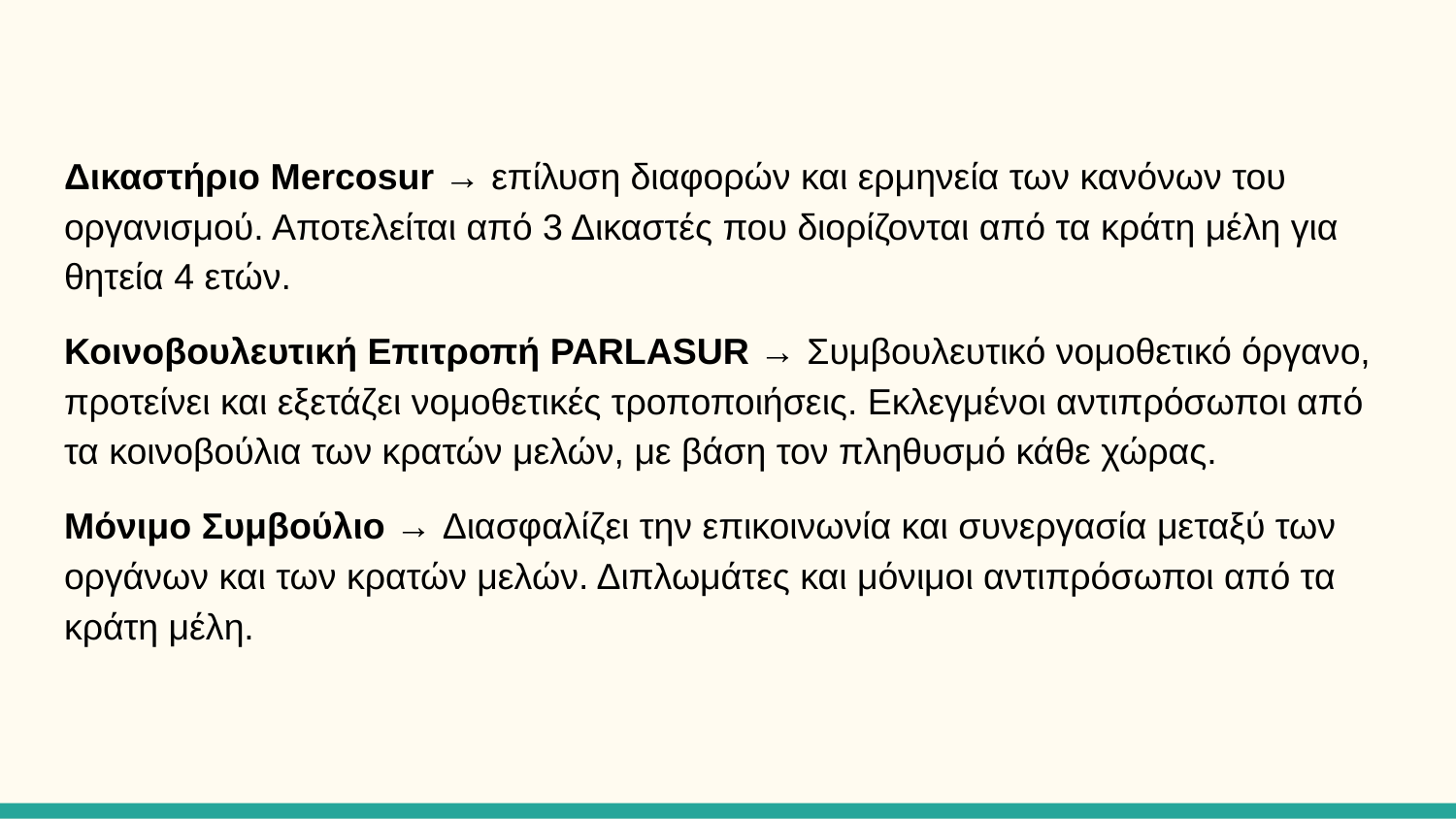

Δικαστήριο Mercosur → επίλυση διαφορών και ερμηνεία των κανόνων του οργανισμού. Αποτελείται από 3 Δικαστές που διορίζονται από τα κράτη μέλη για θητεία 4 ετών.
Κοινοβουλευτική Επιτροπή PARLASUR → Συμβουλευτικό νομοθετικό όργανο, προτείνει και εξετάζει νομοθετικές τροποποιήσεις. Εκλεγμένοι αντιπρόσωποι από τα κοινοβούλια των κρατών μελών, με βάση τον πληθυσμό κάθε χώρας.
Μόνιμο Συμβούλιο → Διασφαλίζει την επικοινωνία και συνεργασία μεταξύ των οργάνων και των κρατών μελών. Διπλωμάτες και μόνιμοι αντιπρόσωποι από τα κράτη μέλη.